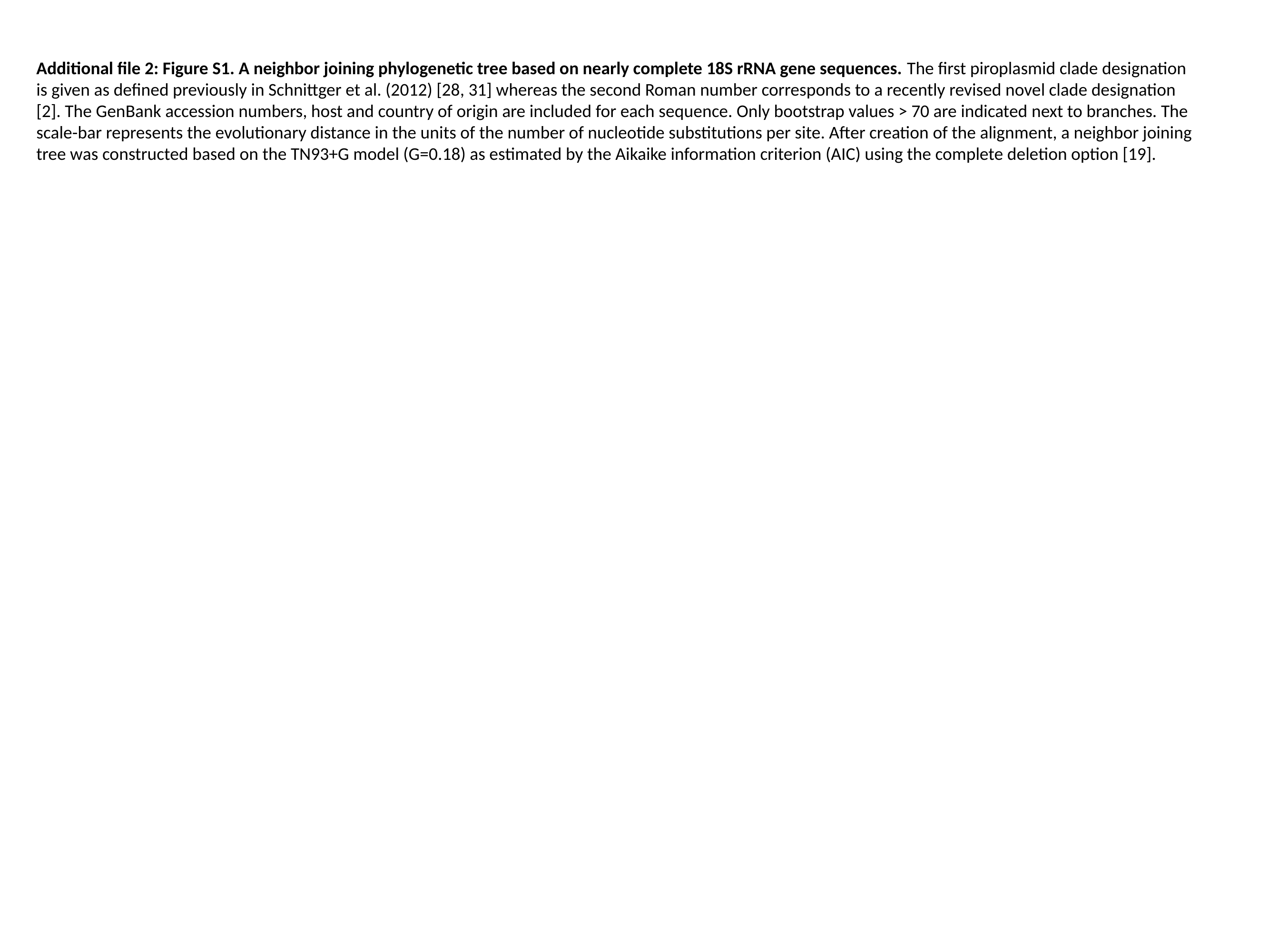

Additional file 2: Figure S1. A neighbor joining phylogenetic tree based on nearly complete 18S rRNA gene sequences. The first piroplasmid clade designation is given as defined previously in Schnittger et al. (2012) [28, 31] whereas the second Roman number corresponds to a recently revised novel clade designation [2]. The GenBank accession numbers, host and country of origin are included for each sequence. Only bootstrap values > 70 are indicated next to branches. The scale-bar represents the evolutionary distance in the units of the number of nucleotide substitutions per site. After creation of the alignment, a neighbor joining tree was constructed based on the TN93+G model (G=0.18) as estimated by the Aikaike information criterion (AIC) using the complete deletion option [19].